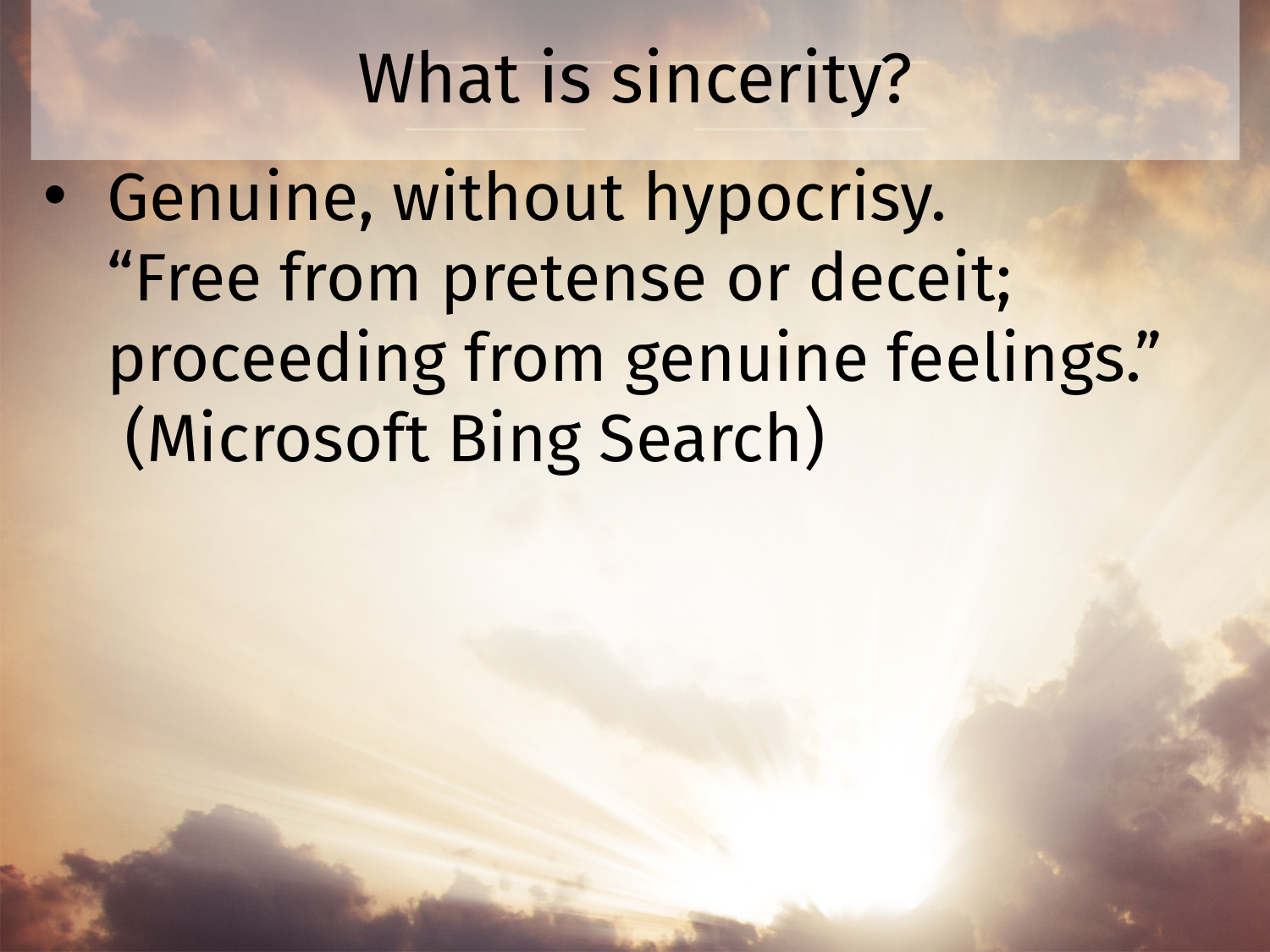

# What is sincerity?
Genuine, without hypocrisy.
“Free from pretense or deceit; proceeding from genuine feelings.”
 (Microsoft Bing Search)